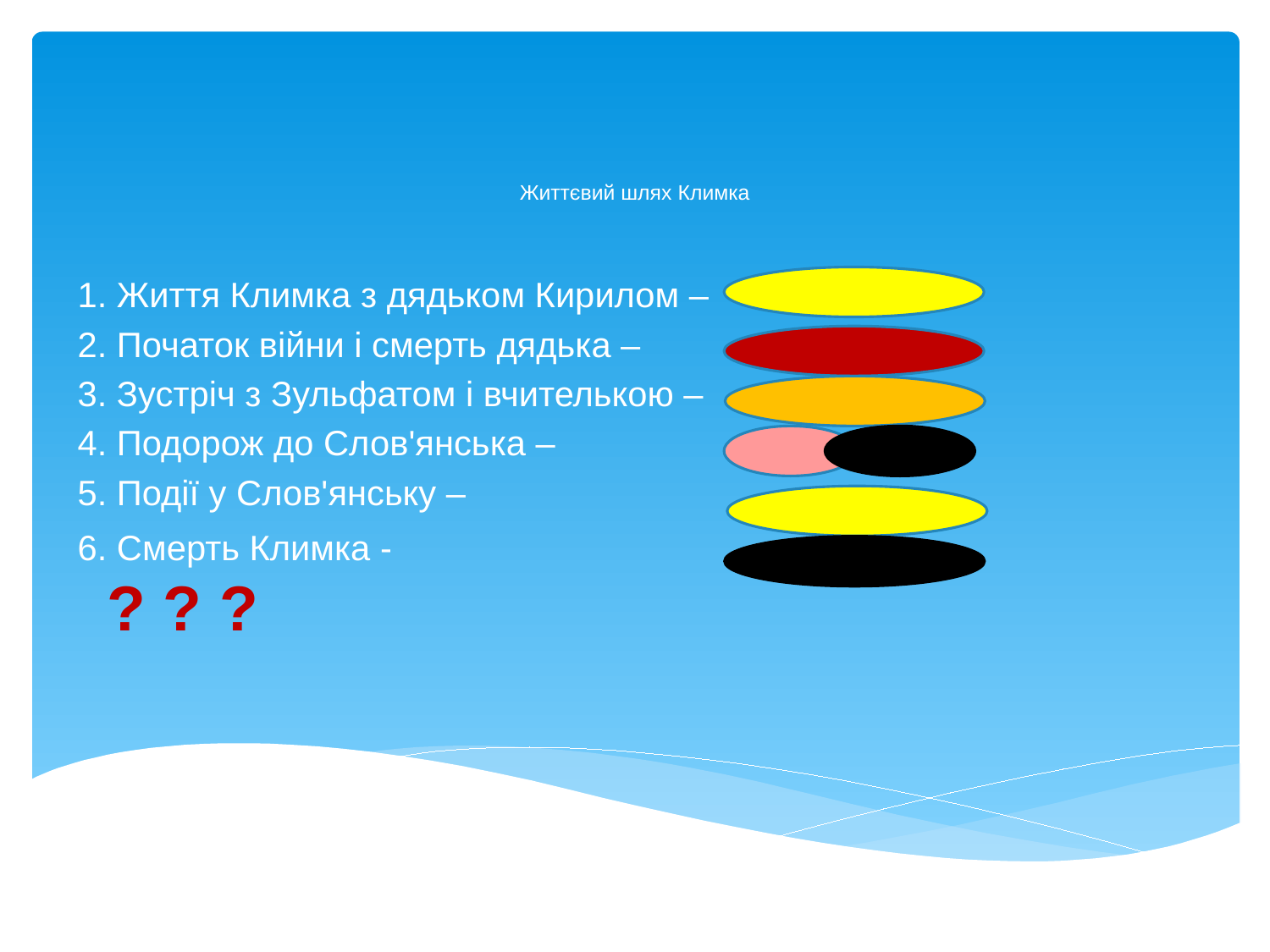

# Життєвий шлях Климка
1. Життя Климка з дядьком Кирилом –
2. Початок війни і смерть дядька –
3. Зустріч з Зульфатом і вчителькою –
4. Подорож до Слов'янська –
5. Події у Слов'янську –
6. Смерть Климка -   					   ? ? ?